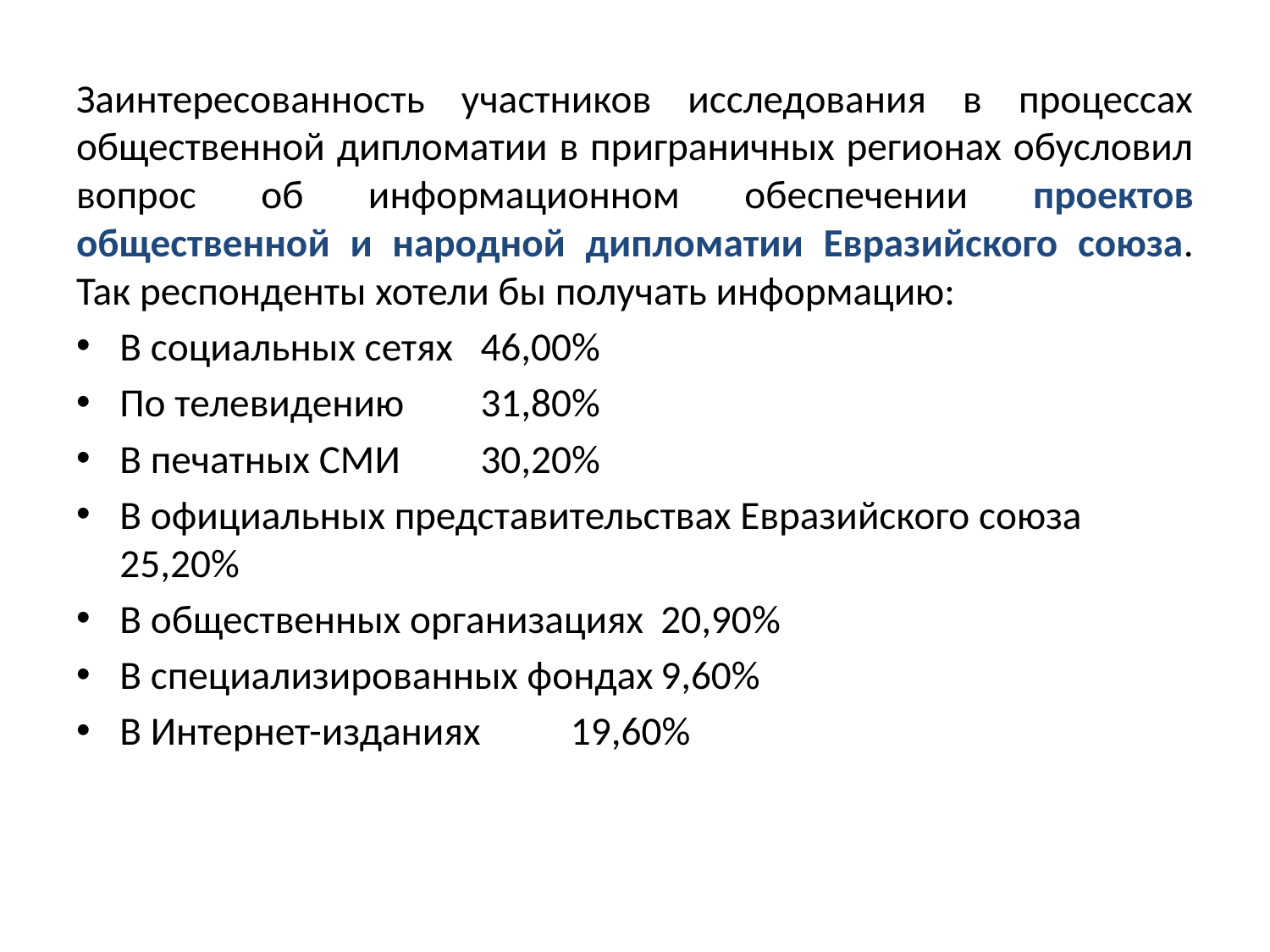

Заинтересованность участников исследования в процессах общественной дипломатии в приграничных регионах обусловил вопрос об информационном обеспечении проектов общественной и народной дипломатии Евразийского союза. Так респонденты хотели бы получать информацию:
В социальных сетях			46,00%
По телевидению				31,80%
В печатных СМИ				30,20%
В официальных представительствах Евразийского союза						25,20%
В общественных организациях		20,90%
В специализированных фондах	9,60%
В Интернет-изданиях			19,60%